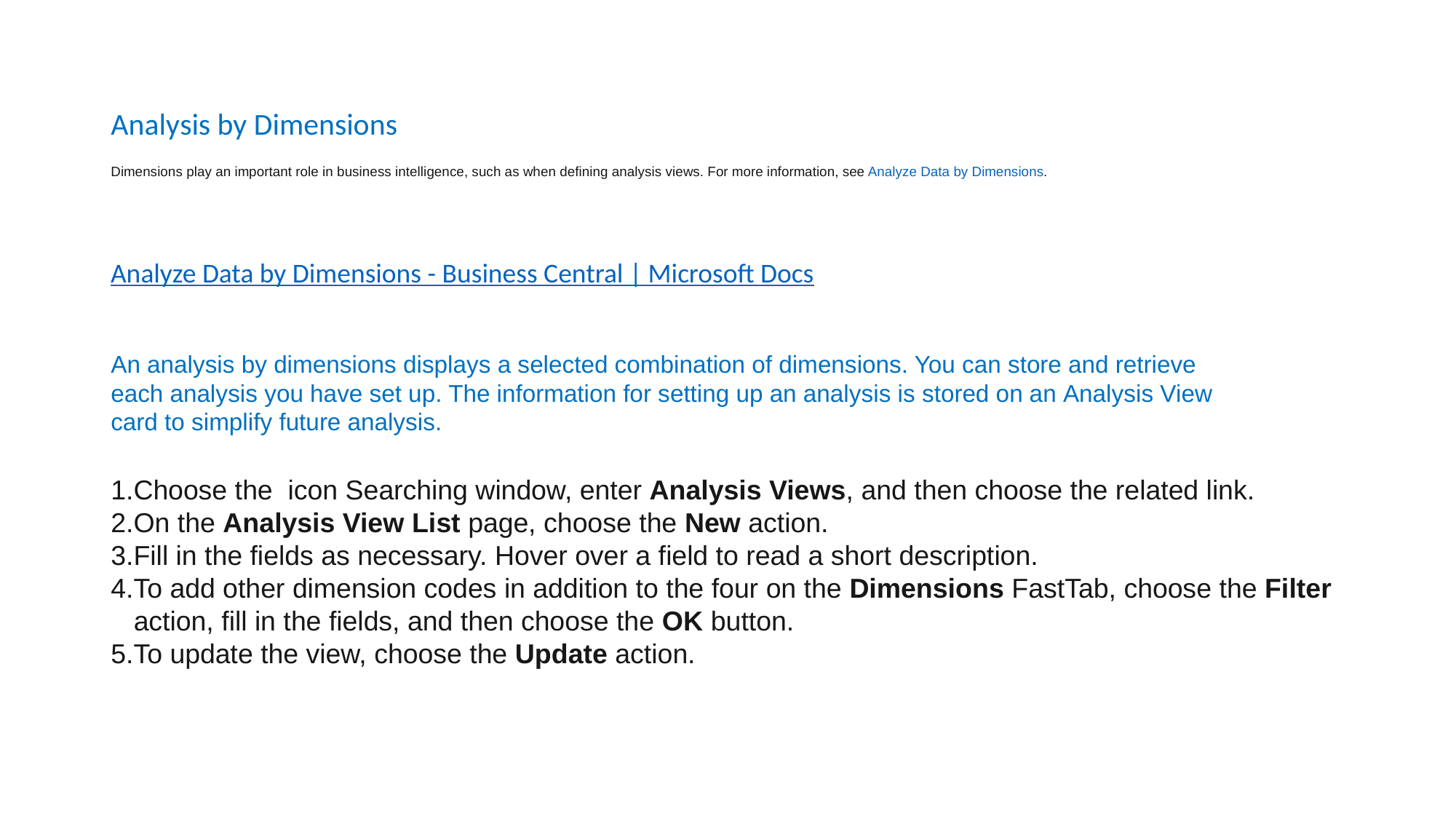

# Analysis by Dimensions Dimensions play an important role in business intelligence, such as when defining analysis views. For more information, see Analyze Data by Dimensions.
Analyze Data by Dimensions - Business Central | Microsoft Docs
An analysis by dimensions displays a selected combination of dimensions. You can store and retrieve
each analysis you have set up. The information for setting up an analysis is stored on an Analysis View
card to simplify future analysis.

Choose the  icon Searching window, enter Analysis Views, and then choose the related link.
On the Analysis View List page, choose the New action.
Fill in the fields as necessary. Hover over a field to read a short description.
To add other dimension codes in addition to the four on the Dimensions FastTab, choose the Filter
   action, fill in the fields, and then choose the OK button.
To update the view, choose the Update action.